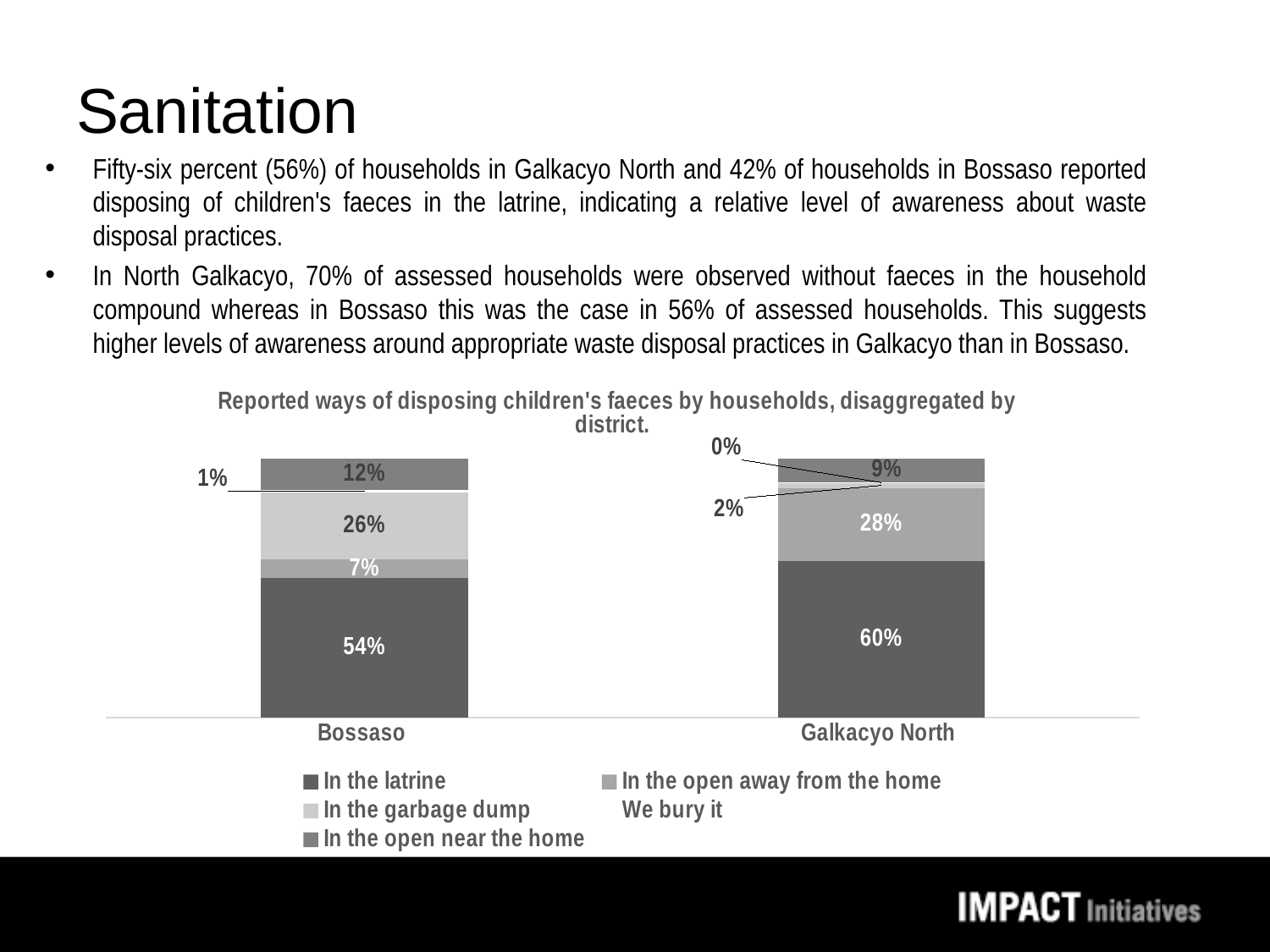

# Sanitation
Fifty-six percent (56%) of households in Galkacyo North and 42% of households in Bossaso reported disposing of children's faeces in the latrine, indicating a relative level of awareness about waste disposal practices.
In North Galkacyo, 70% of assessed households were observed without faeces in the household compound whereas in Bossaso this was the case in 56% of assessed households. This suggests higher levels of awareness around appropriate waste disposal practices in Galkacyo than in Bossaso.

### Chart: Reported ways of disposing children's faeces by households, disaggregated by district.

| Category | In the latrine | In the open away from the home | In the garbage dump | We bury it | In the open near the home |
|---|---|---|---|---|---|
| Bossaso  | 0.54 | 0.07 | 0.26 | 0.010395010395010396 | 0.12 |
| Galkacyo North  | 0.6 | 0.28 | 0.02 | 0.0024937655860349127 | 0.09 |